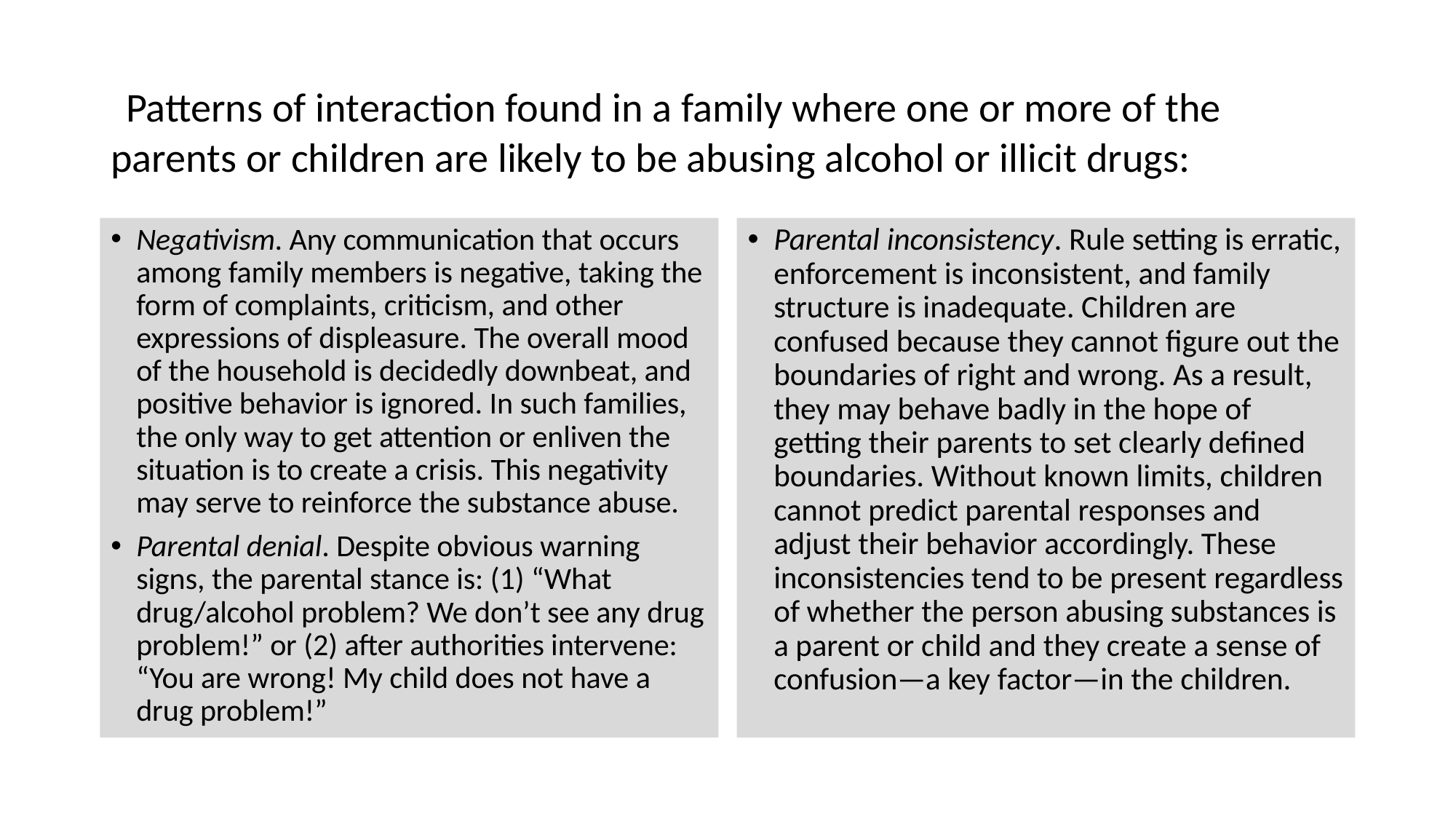

# Patterns of interaction found in a family where one or more of the parents or children are likely to be abusing alcohol or illicit drugs:
Negativism. Any communication that occurs among family members is negative, taking the form of complaints, criticism, and other expressions of displeasure. The overall mood of the household is decidedly downbeat, and positive behavior is ignored. In such families, the only way to get attention or enliven the situation is to create a crisis. This negativity may serve to reinforce the substance abuse.
Parental denial. Despite obvious warning signs, the parental stance is: (1) “What drug/alcohol problem? We don’t see any drug problem!” or (2) after authorities intervene: “You are wrong! My child does not have a drug problem!”

Parental inconsistency. Rule setting is erratic, enforcement is inconsistent, and family structure is inadequate. Children are confused because they cannot figure out the boundaries of right and wrong. As a result, they may behave badly in the hope of getting their parents to set clearly defined boundaries. Without known limits, children cannot predict parental responses and adjust their behavior accordingly. These inconsistencies tend to be present regardless of whether the person abusing substances is a parent or child and they create a sense of confusion—a key factor—in the children.